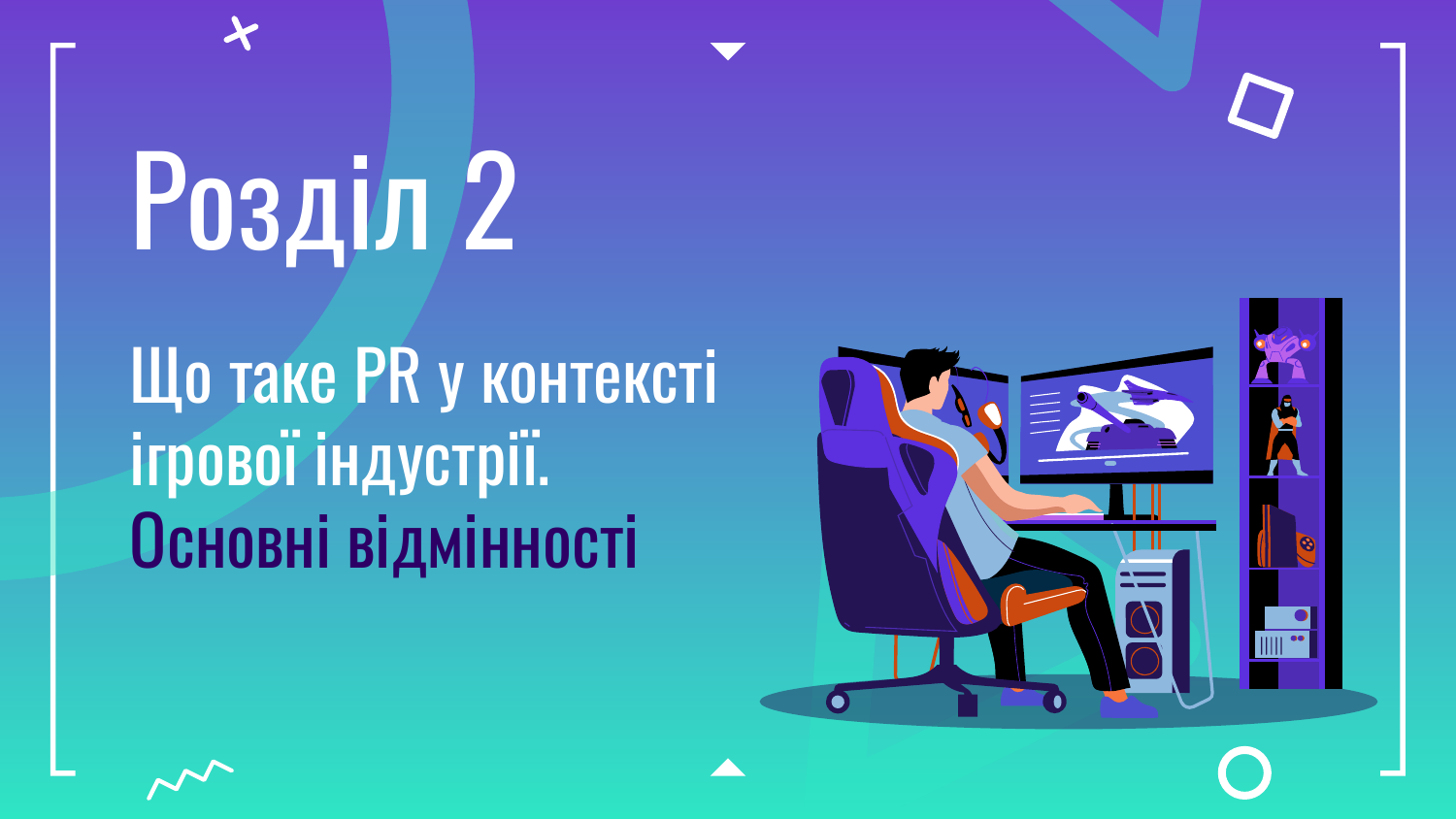

Розділ 2
# Що таке PR у контексті ігрової індустрії.
Основні відмінності